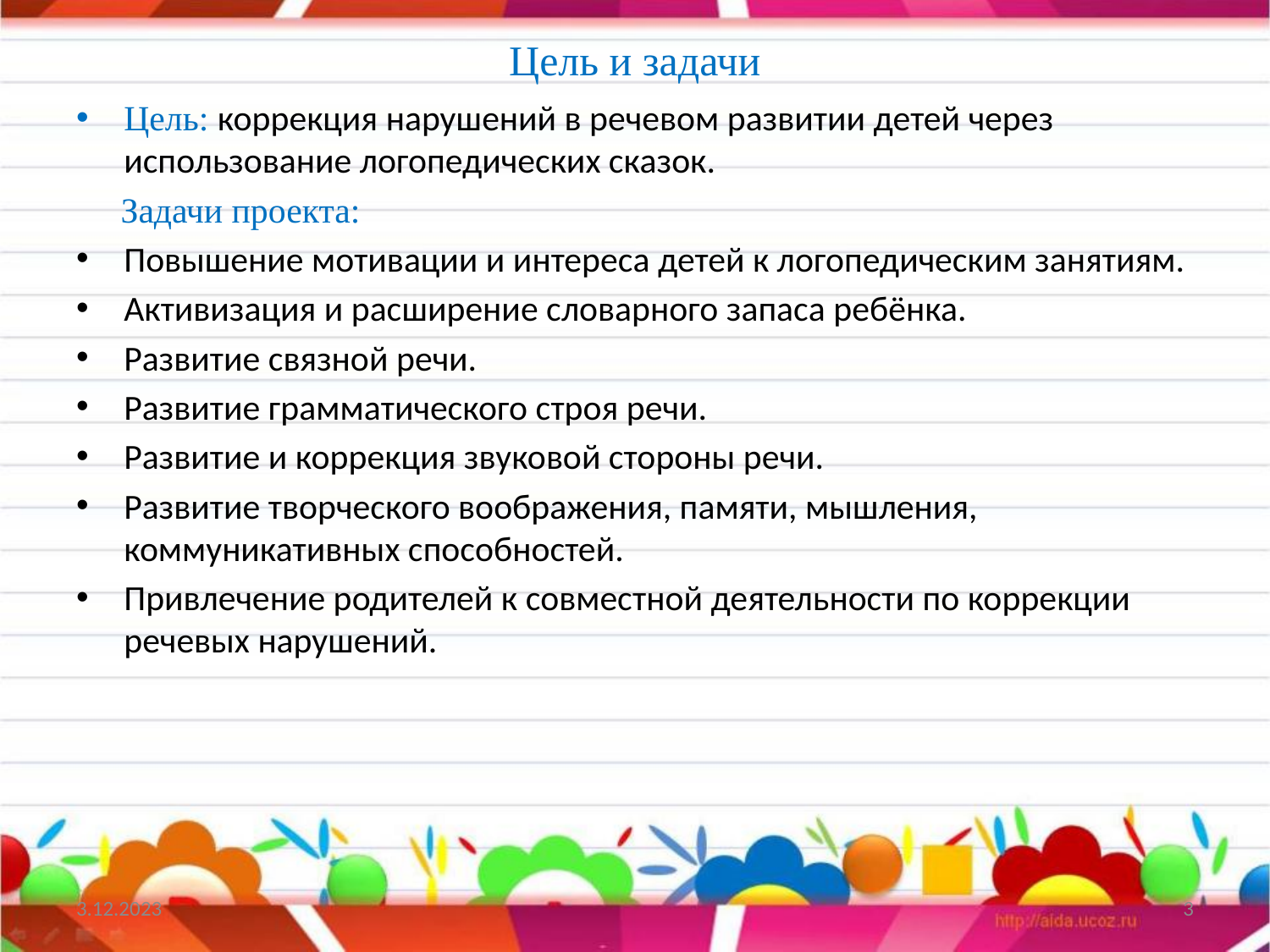

# Цель и задачи
Цель: коррекция нарушений в речевом развитии детей через использование логопедических сказок.
     Задачи проекта:
Повышение мотивации и интереса детей к логопедическим занятиям.
Активизация и расширение словарного запаса ребёнка.
Развитие связной речи.
Развитие грамматического строя речи.
Развитие и коррекция звуковой стороны речи.
Развитие творческого воображения, памяти, мышления, коммуникативных способностей.
Привлечение родителей к совместной деятельности по коррекции речевых нарушений.
3.12.2023
3